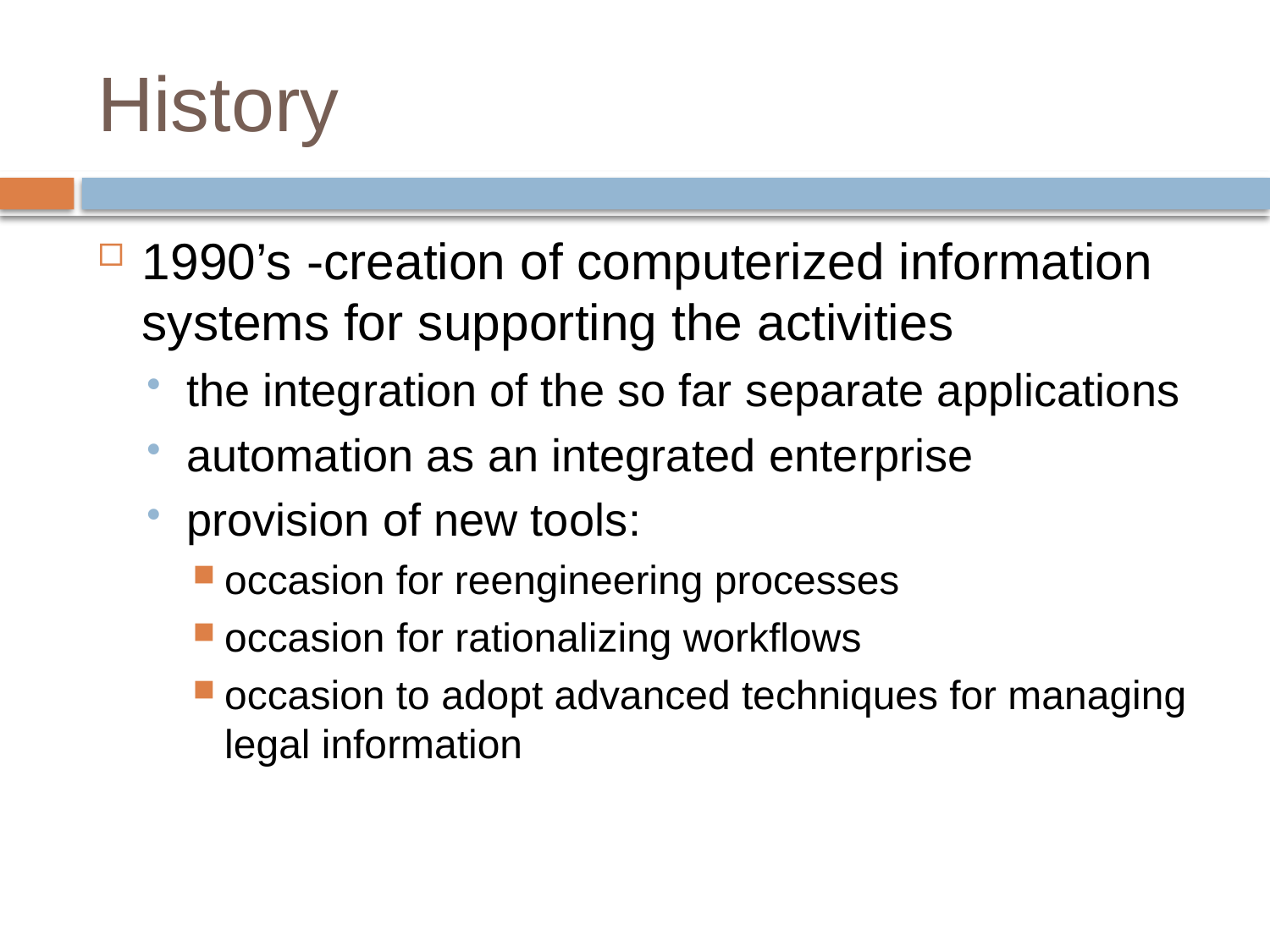

# History
1990’s -creation of computerized information systems for supporting the activities
the integration of the so far separate applications
automation as an integrated enterprise
provision of new tools:
occasion for reengineering processes
occasion for rationalizing workflows
occasion to adopt advanced techniques for managing legal information